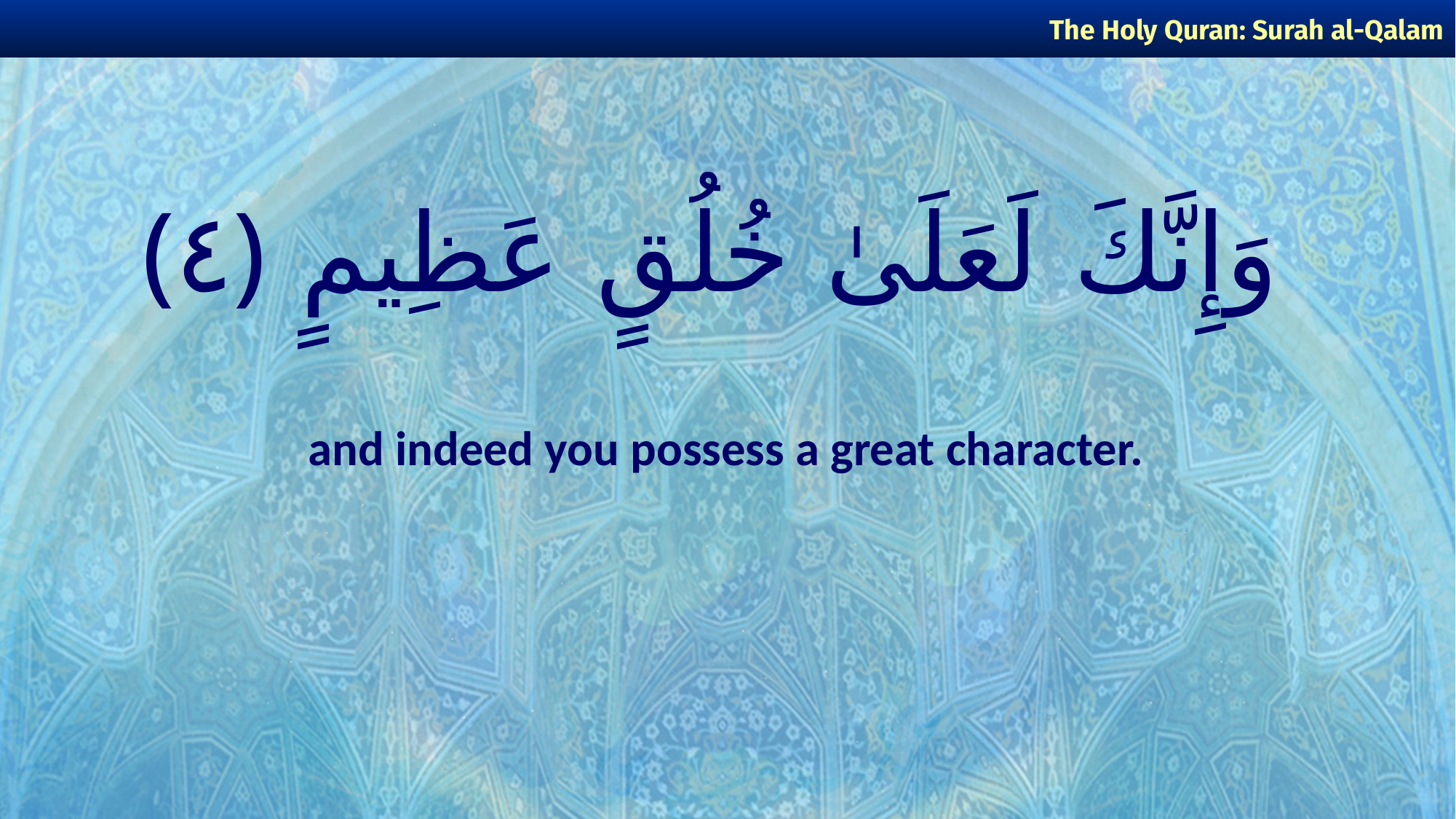

The Holy Quran: Surah al-Qalam
# وَإِنَّكَ لَعَلَىٰ خُلُقٍ عَظِيمٍ ﴿٤﴾
and indeed you possess a great character.